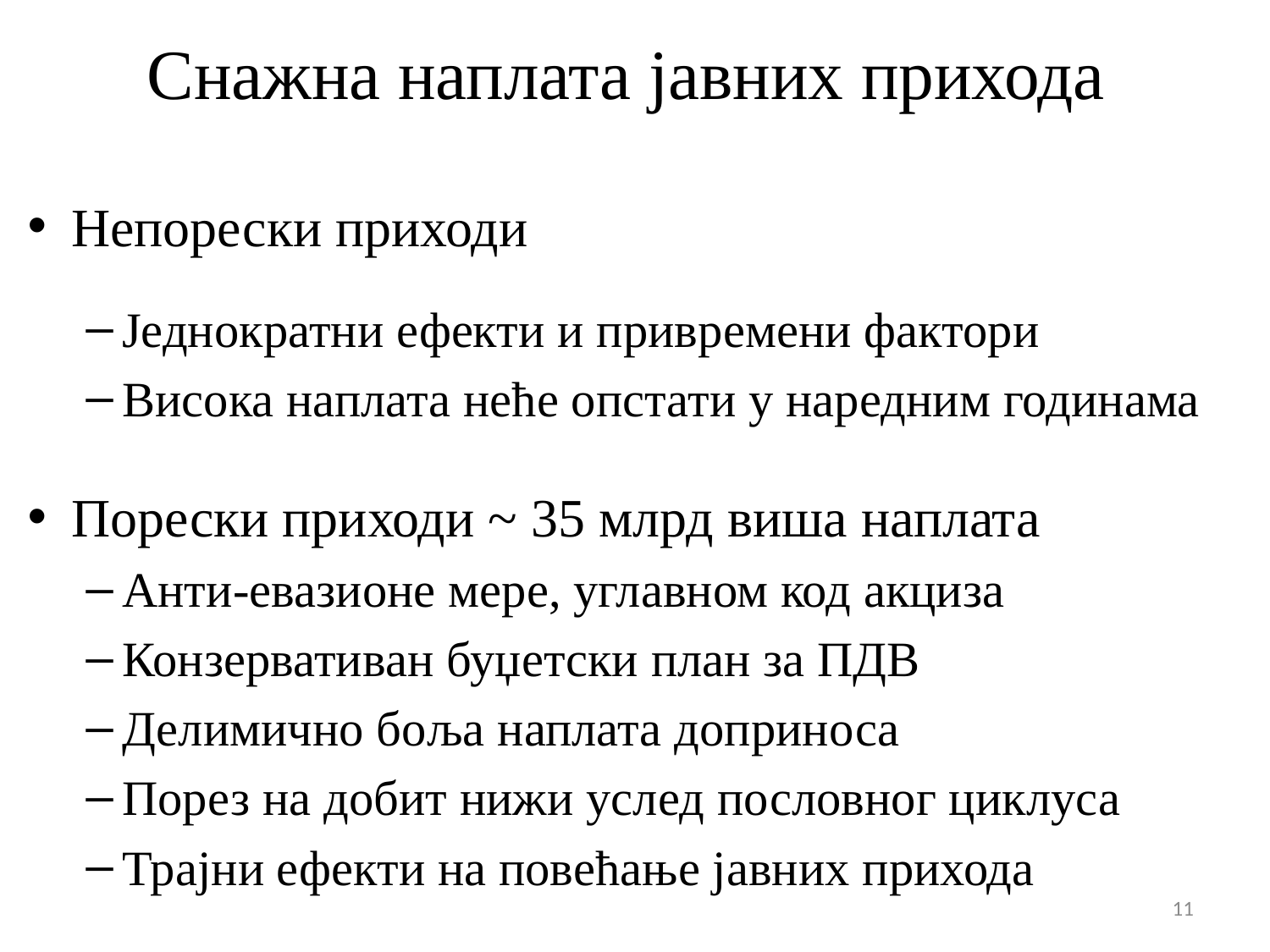

# Снажна наплата јавних прихода
Непорески приходи

Једнократни ефекти и привремени фактори
Висока наплата неће опстати у наредним годинама

Порески приходи ~ 35 млрд виша наплата
Анти-евазионе мере, углавном код акциза
Конзервативан буџетски план за ПДВ
Делимично боља наплата доприноса
Порез на добит нижи услед пословног циклуса
Трајни ефекти на повећање јавних прихода

11